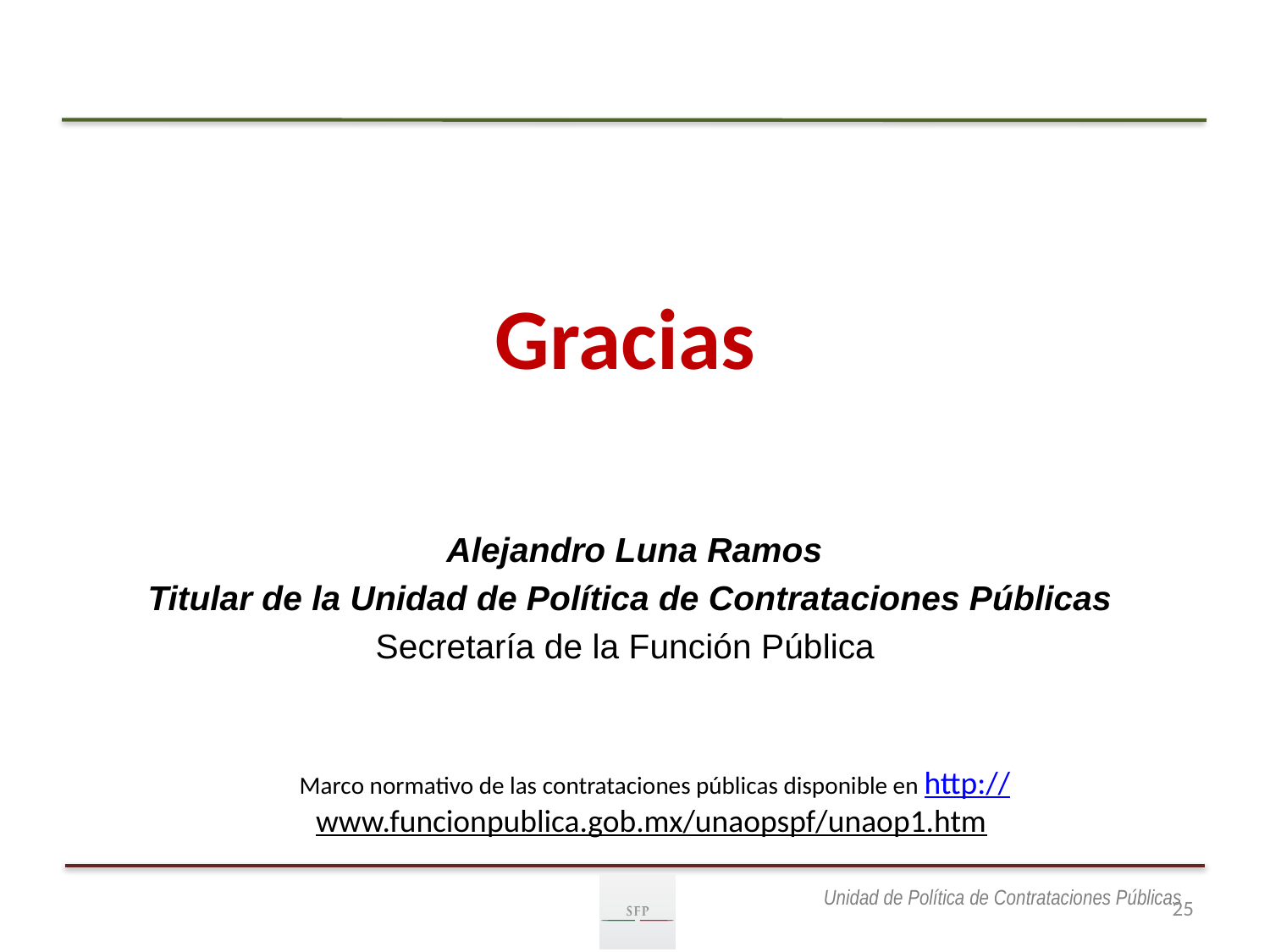

Gracias

Alejandro Luna Ramos
Titular de la Unidad de Política de Contrataciones Públicas
Secretaría de la Función Pública
Marco normativo de las contrataciones públicas disponible en http://www.funcionpublica.gob.mx/unaopspf/unaop1.htm
25